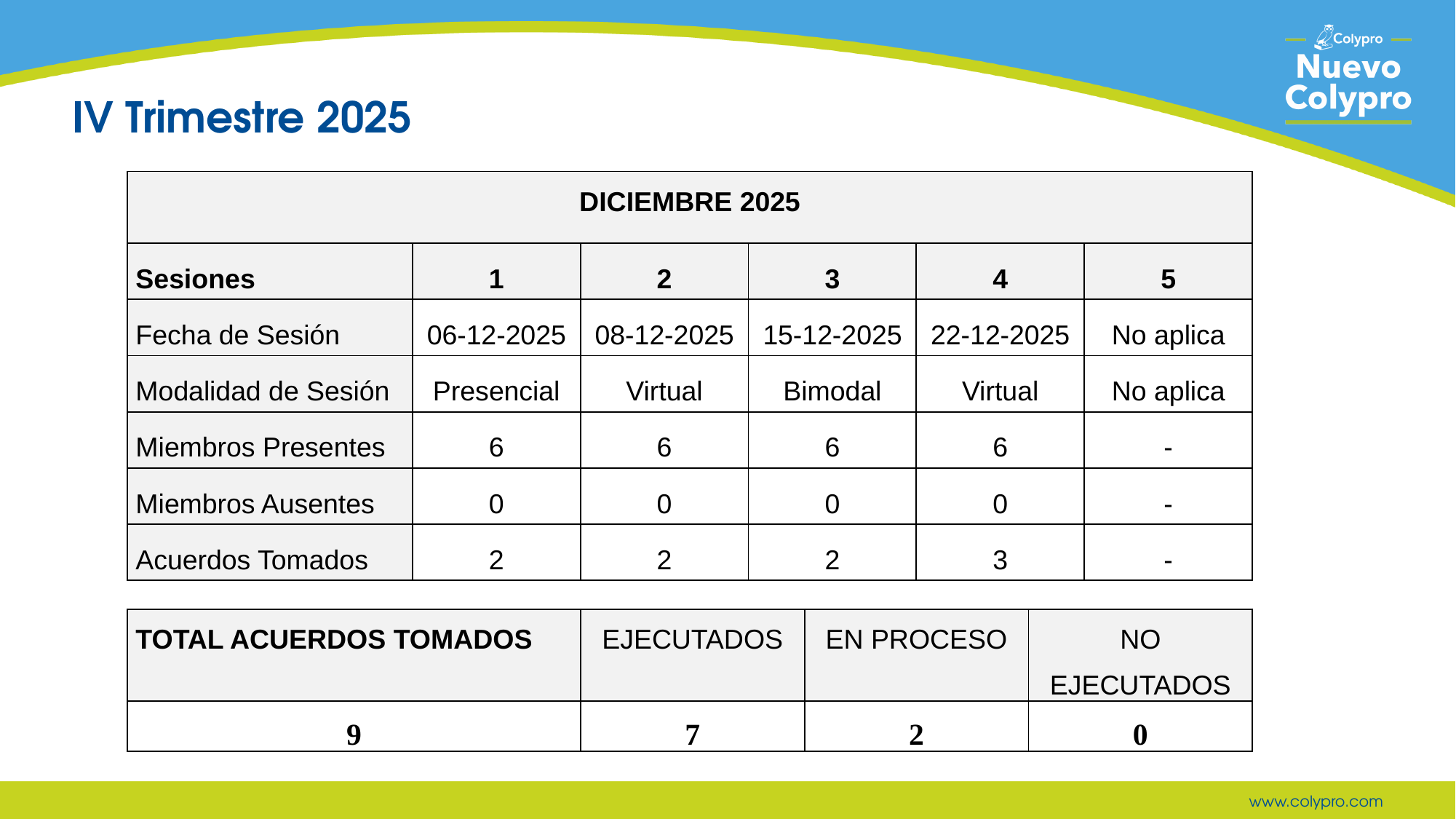

# IV Trimestre 2025
| DICIEMBRE 2025 |  |  |  |  |  |
| --- | --- | --- | --- | --- | --- |
| Sesiones | 1 | 2 | 3 | 4 | 5 |
| Fecha de Sesión | 06-12-2025 | 08-12-2025 | 15-12-2025 | 22-12-2025 | No aplica |
| Modalidad de Sesión | Presencial | Virtual | Bimodal | Virtual | No aplica |
| Miembros Presentes | 6 | 6 | 6 | 6 | - |
| Miembros Ausentes | 0 | 0 | 0 | 0 | - |
| Acuerdos Tomados | 2 | 2 | 2 | 3 | - |
| TOTAL ACUERDOS TOMADOS | EJECUTADOS | EN PROCESO | NO EJECUTADOS |
| --- | --- | --- | --- |
| 9 | 7 | 2 | 0 |